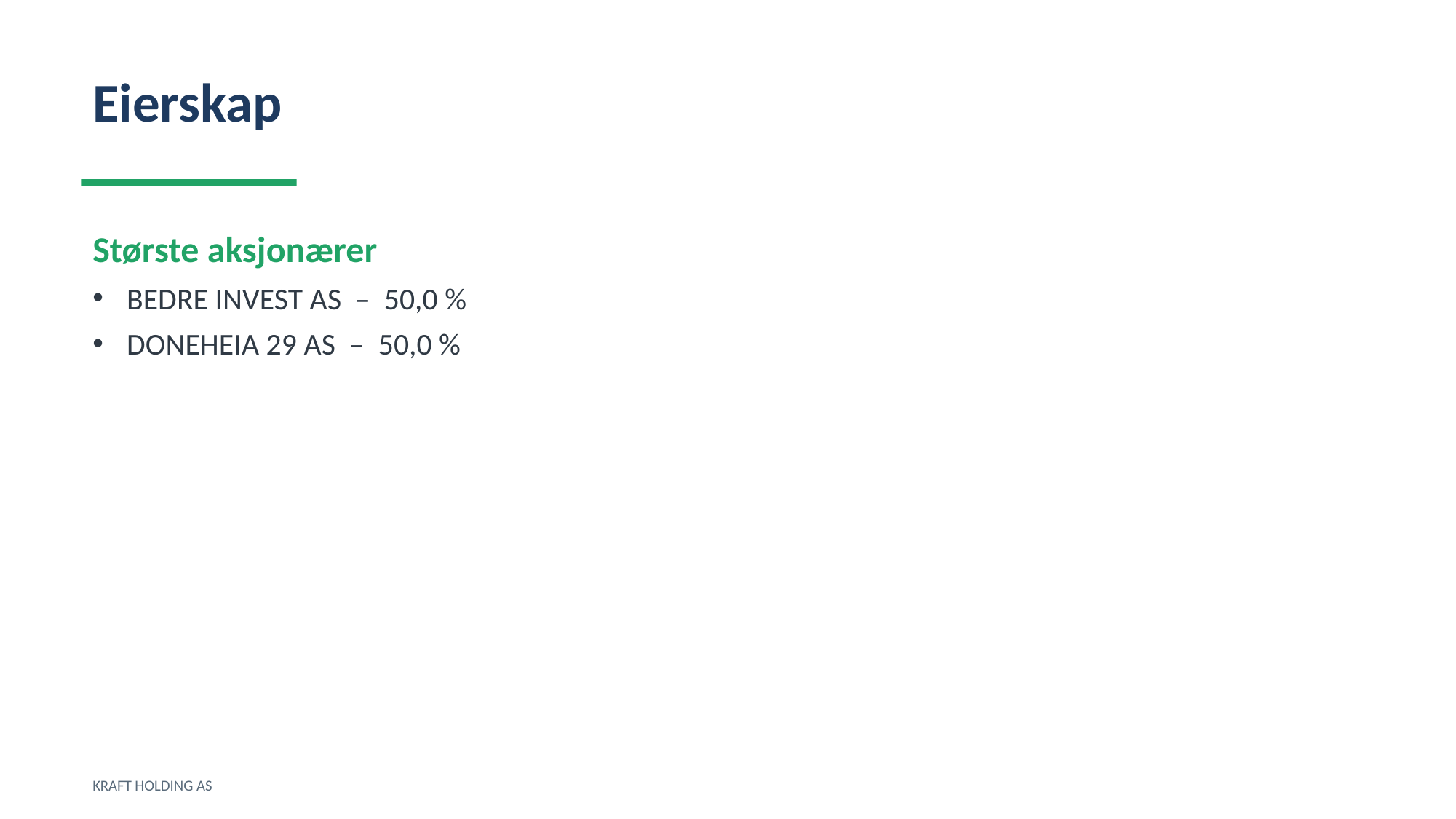

Eierskap

Største aksjonærer
BEDRE INVEST AS  –  50,0 %
DONEHEIA 29 AS  –  50,0 %
KRAFT HOLDING AS